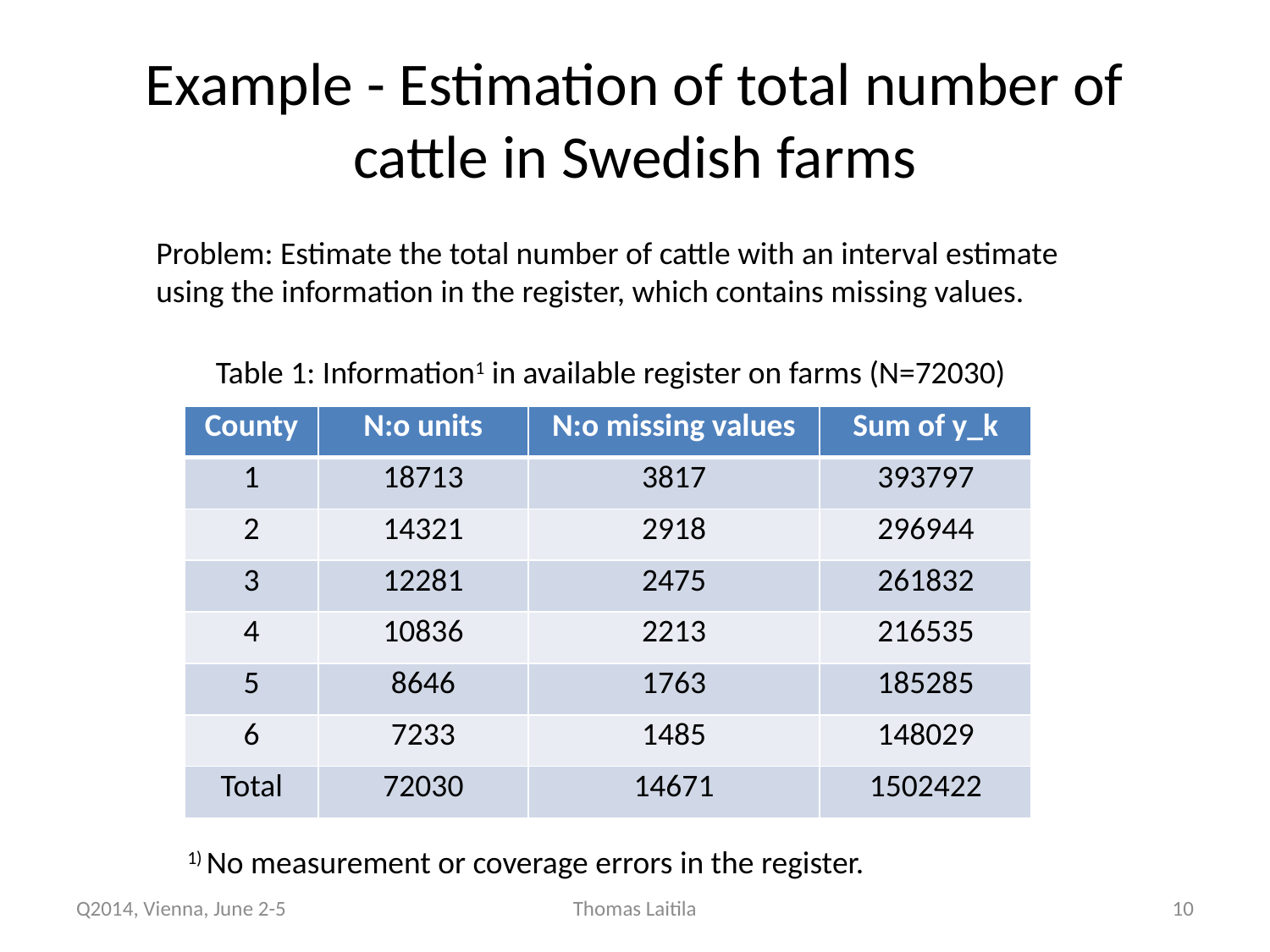

# Example - Estimation of total number of cattle in Swedish farms
Problem: Estimate the total number of cattle with an interval estimate
using the information in the register, which contains missing values.
Table 1: Information1 in available register on farms (N=72030)
| County | N:o units | N:o missing values | Sum of y\_k |
| --- | --- | --- | --- |
| 1 | 18713 | 3817 | 393797 |
| 2 | 14321 | 2918 | 296944 |
| 3 | 12281 | 2475 | 261832 |
| 4 | 10836 | 2213 | 216535 |
| 5 | 8646 | 1763 | 185285 |
| 6 | 7233 | 1485 | 148029 |
| Total | 72030 | 14671 | 1502422 |
1) No measurement or coverage errors in the register.
Q2014, Vienna, June 2-5
Thomas Laitila
10